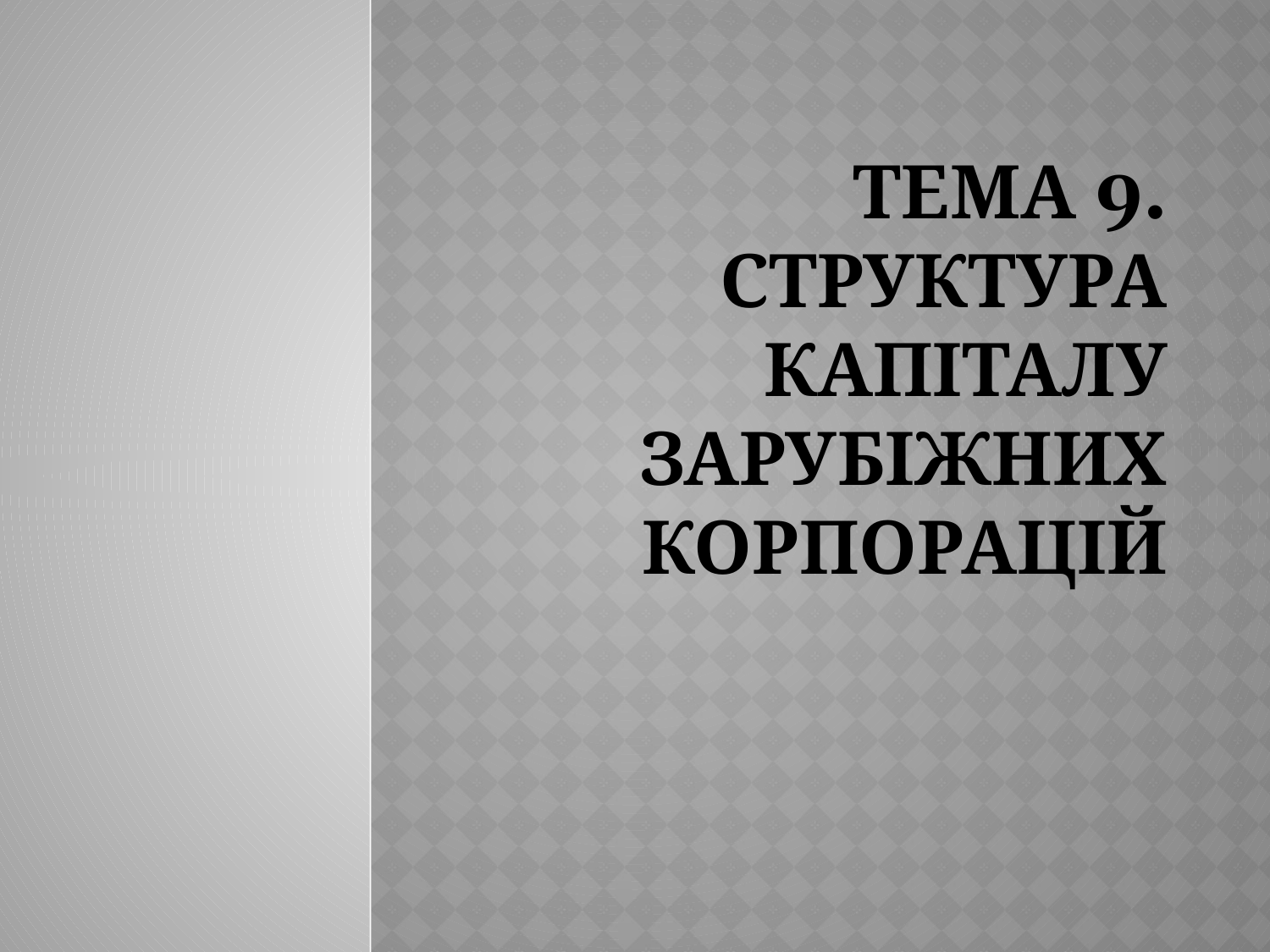

# ТЕМА 9. Структура капіталу ЗАРУБІЖНИХ корпораціЙ